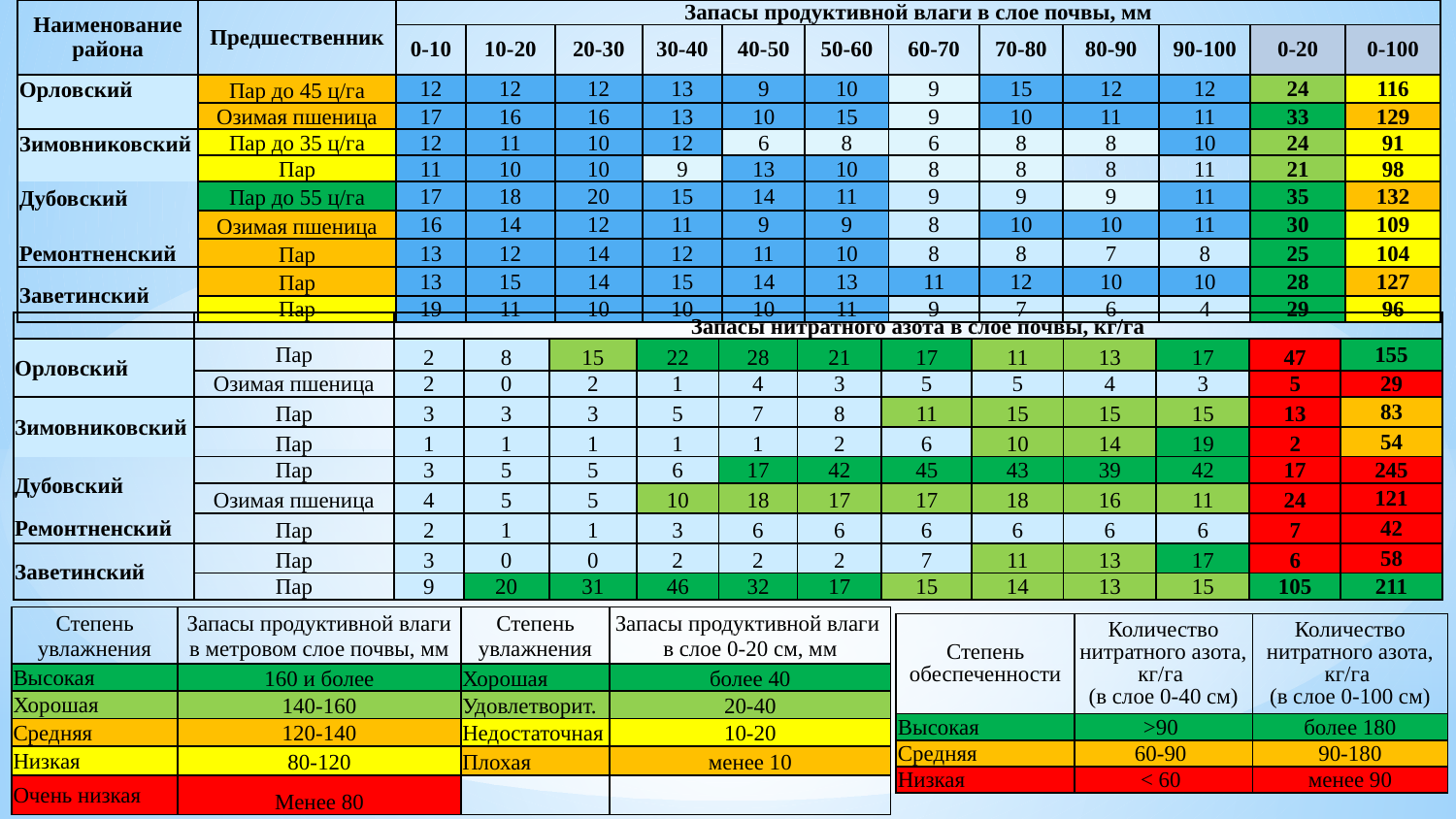

| Наименование района | Предшественник | Запасы продуктивной влаги в слое почвы, мм |  |  |  |  |  |  |  |  |  |  |  |
| --- | --- | --- | --- | --- | --- | --- | --- | --- | --- | --- | --- | --- | --- |
|  |  | 0-10 | 10-20 | 20-30 | 30-40 | 40-50 | 50-60 | 60-70 | 70-80 | 80-90 | 90-100 | 0-20 | 0-100 |
| Орловский | Пар до 45 ц/га | 12 | 12 | 12 | 13 | 9 | 10 | 9 | 15 | 12 | 12 | 24 | 116 |
|  | Озимая пшеница | 17 | 16 | 16 | 13 | 10 | 15 | 9 | 10 | 11 | 11 | 33 | 129 |
| Зимовниковский | Пар до 35 ц/га | 12 | 11 | 10 | 12 | 6 | 8 | 6 | 8 | 8 | 10 | 24 | 91 |
|  | Пар | 11 | 10 | 10 | 9 | 13 | 10 | 8 | 8 | 8 | 11 | 21 | 98 |
| Дубовский | Пар до 55 ц/га | 17 | 18 | 20 | 15 | 14 | 11 | 9 | 9 | 9 | 11 | 35 | 132 |
|  | Озимая пшеница | 16 | 14 | 12 | 11 | 9 | 9 | 8 | 10 | 10 | 11 | 30 | 109 |
| Ремонтненский | Пар | 13 | 12 | 14 | 12 | 11 | 10 | 8 | 8 | 7 | 8 | 25 | 104 |
| Заветинский | Пар | 13 | 15 | 14 | 15 | 14 | 13 | 11 | 12 | 10 | 10 | 28 | 127 |
|  | Пар | 19 | 11 | 10 | 10 | 10 | 11 | 9 | 7 | 6 | 4 | 29 | 96 |
|  |  | Запасы нитратного азота в слое почвы, кг/га |  |  |  |  |  |  |  |  |  |  |  |
| --- | --- | --- | --- | --- | --- | --- | --- | --- | --- | --- | --- | --- | --- |
| Орловский | Пар | 2 | 8 | 15 | 22 | 28 | 21 | 17 | 11 | 13 | 17 | 47 | 155 |
|  | Озимая пшеница | 2 | 0 | 2 | 1 | 4 | 3 | 5 | 5 | 4 | 3 | 5 | 29 |
| Зимовниковский | Пар | 3 | 3 | 3 | 5 | 7 | 8 | 11 | 15 | 15 | 15 | 13 | 83 |
|  | Пар | 1 | 1 | 1 | 1 | 1 | 2 | 6 | 10 | 14 | 19 | 2 | 54 |
| Дубовский | Пар | 3 | 5 | 5 | 6 | 17 | 42 | 45 | 43 | 39 | 42 | 17 | 245 |
|  | Озимая пшеница | 4 | 5 | 5 | 10 | 18 | 17 | 17 | 18 | 16 | 11 | 24 | 121 |
| Ремонтненский | Пар | 2 | 1 | 1 | 3 | 6 | 6 | 6 | 6 | 6 | 6 | 7 | 42 |
| Заветинский | Пар | 3 | 0 | 0 | 2 | 2 | 2 | 7 | 11 | 13 | 17 | 6 | 58 |
|  | Пар | 9 | 20 | 31 | 46 | 32 | 17 | 15 | 14 | 13 | 15 | 105 | 211 |
| Степень увлажнения | Запасы продуктивной влаги в метровом слое почвы, мм | Степень увлажнения | Запасы продуктивной влаги в слое 0-20 см, мм |
| --- | --- | --- | --- |
| Высокая | 160 и более | Хорошая | более 40 |
| Хорошая | 140-160 | Удовлетворит. | 20-40 |
| Средняя | 120-140 | Недостаточная | 10-20 |
| Низкая | 80-120 | Плохая | менее 10 |
| Очень низкая | Менее 80 |  |  |
| Степень обеспеченности | Количество нитратного азота, кг/га (в слое 0-40 см) | Количество нитратного азота, кг/га (в слое 0-100 см) |
| --- | --- | --- |
| Высокая | >90 | более 180 |
| Средняя | 60-90 | 90-180 |
| Низкая | < 60 | менее 90 |